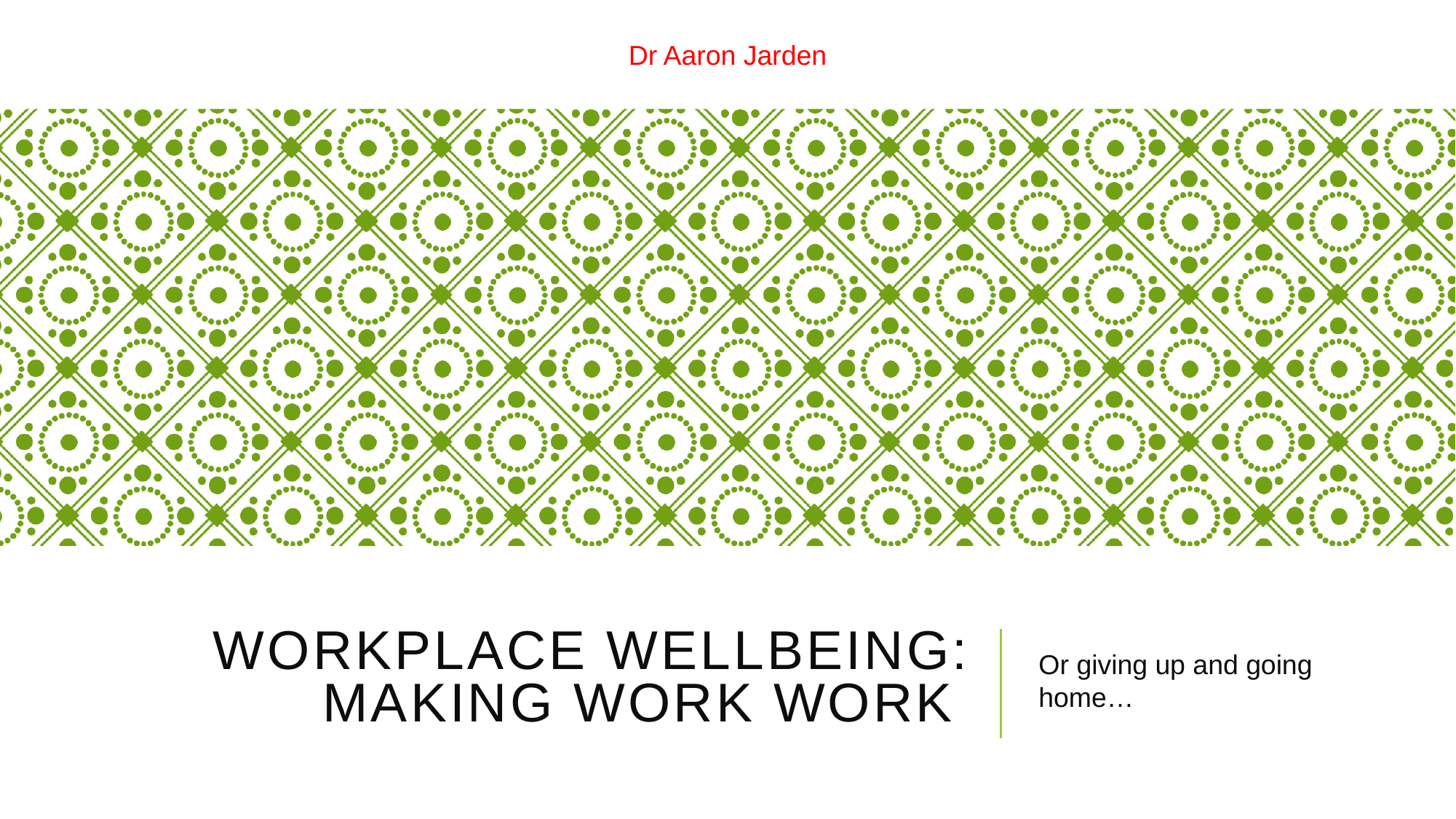

Dr Aaron Jarden

# Workplace wellbeing: Making work work
Or giving up and going home…